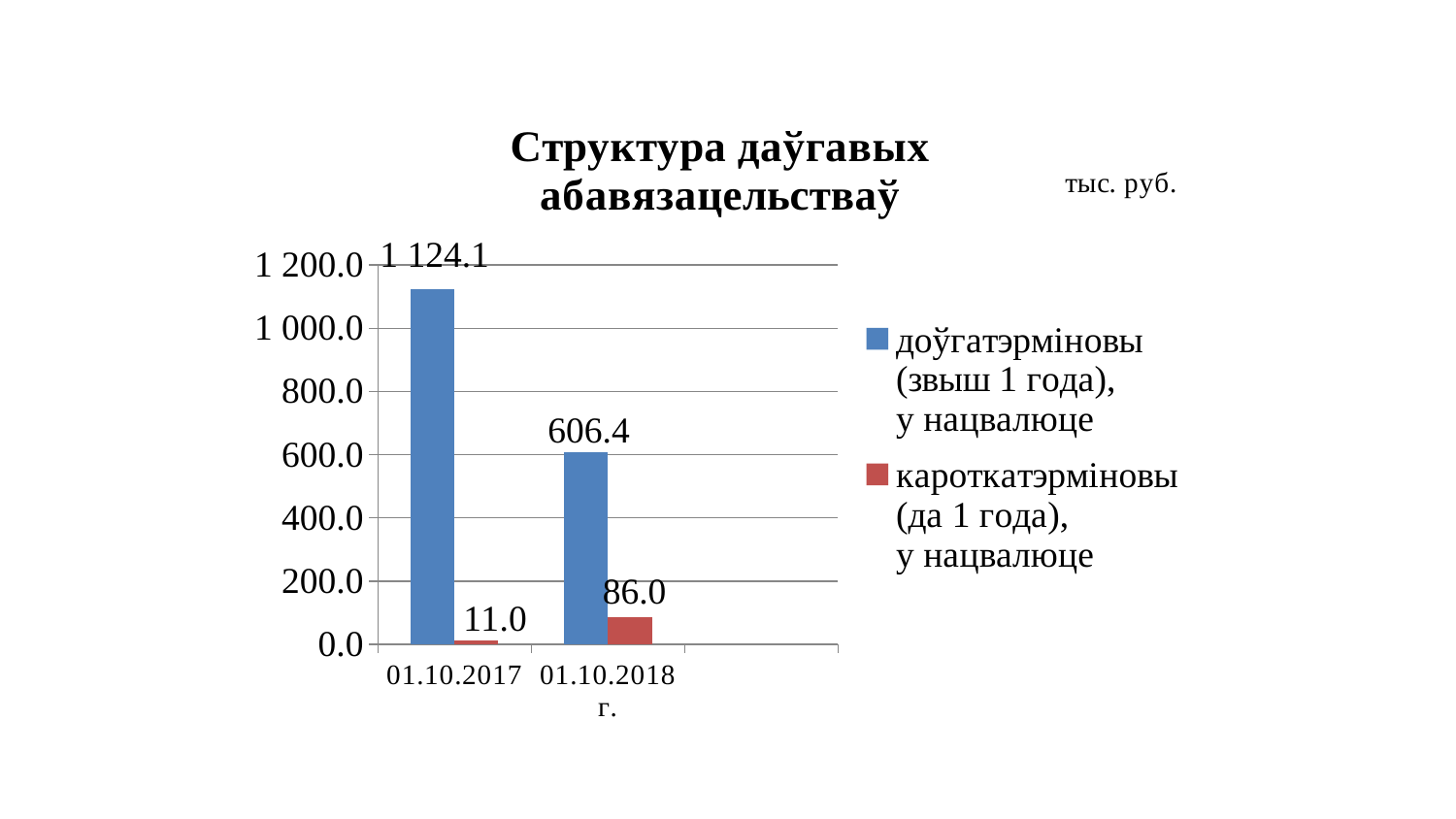

### Chart: Структура даўгавых абавязацельстваў

| Category | доўгатэрміновы (звыш 1 года),
у нацвалюце | кароткатэрміновы (да 1 года),
у нацвалюце |
|---|---|---|
| 01.10.2017 | 1124.1 | 11.0 |
| 01.10.2018 г. | 606.4 | 86.0 |